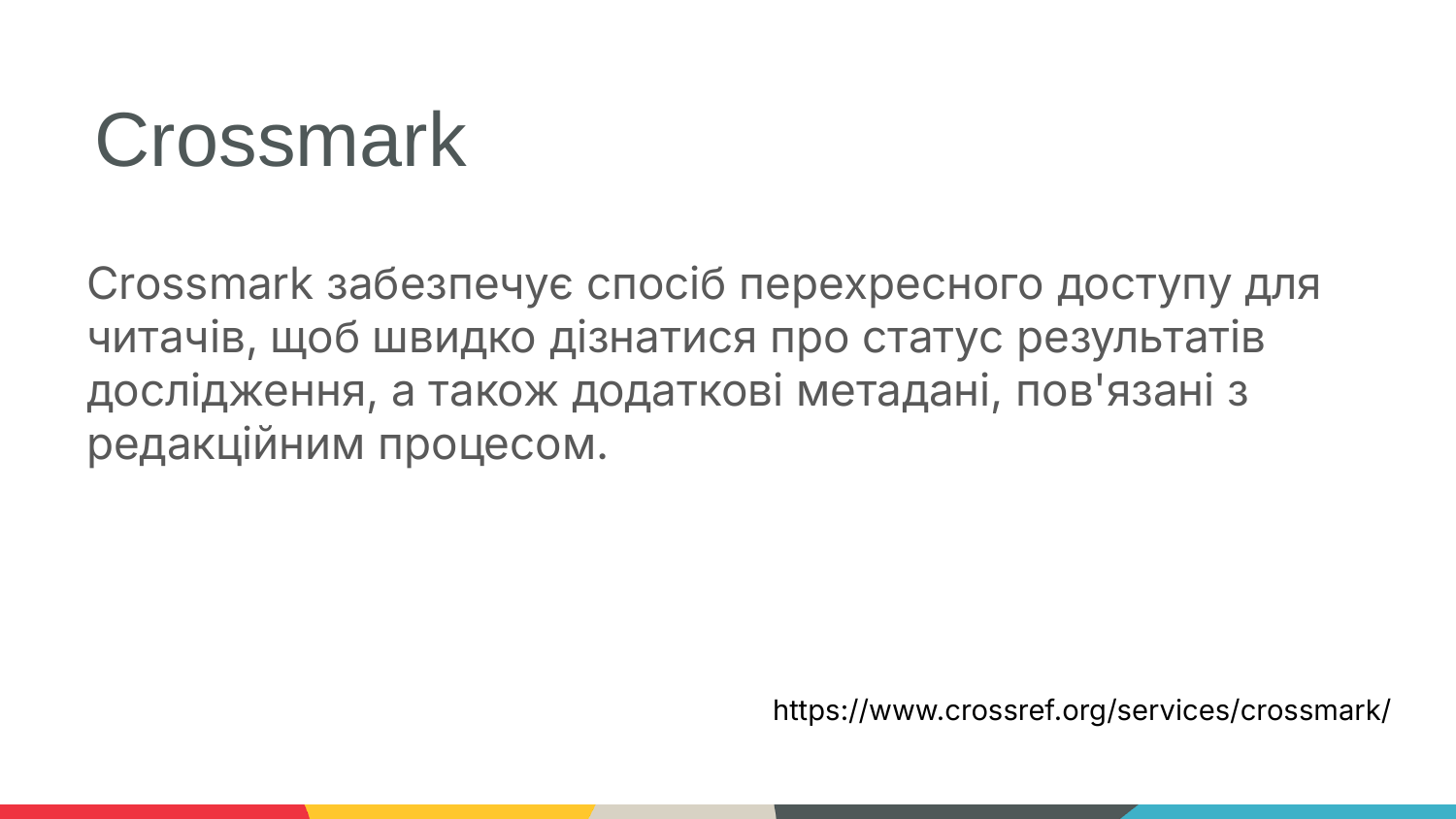

# Crossmark
Crossmark забезпечує спосіб перехресного доступу для читачів, щоб швидко дізнатися про статус результатів дослідження, а також додаткові метадані, пов'язані з редакційним процесом.

https://www.crossref.org/services/crossmark/